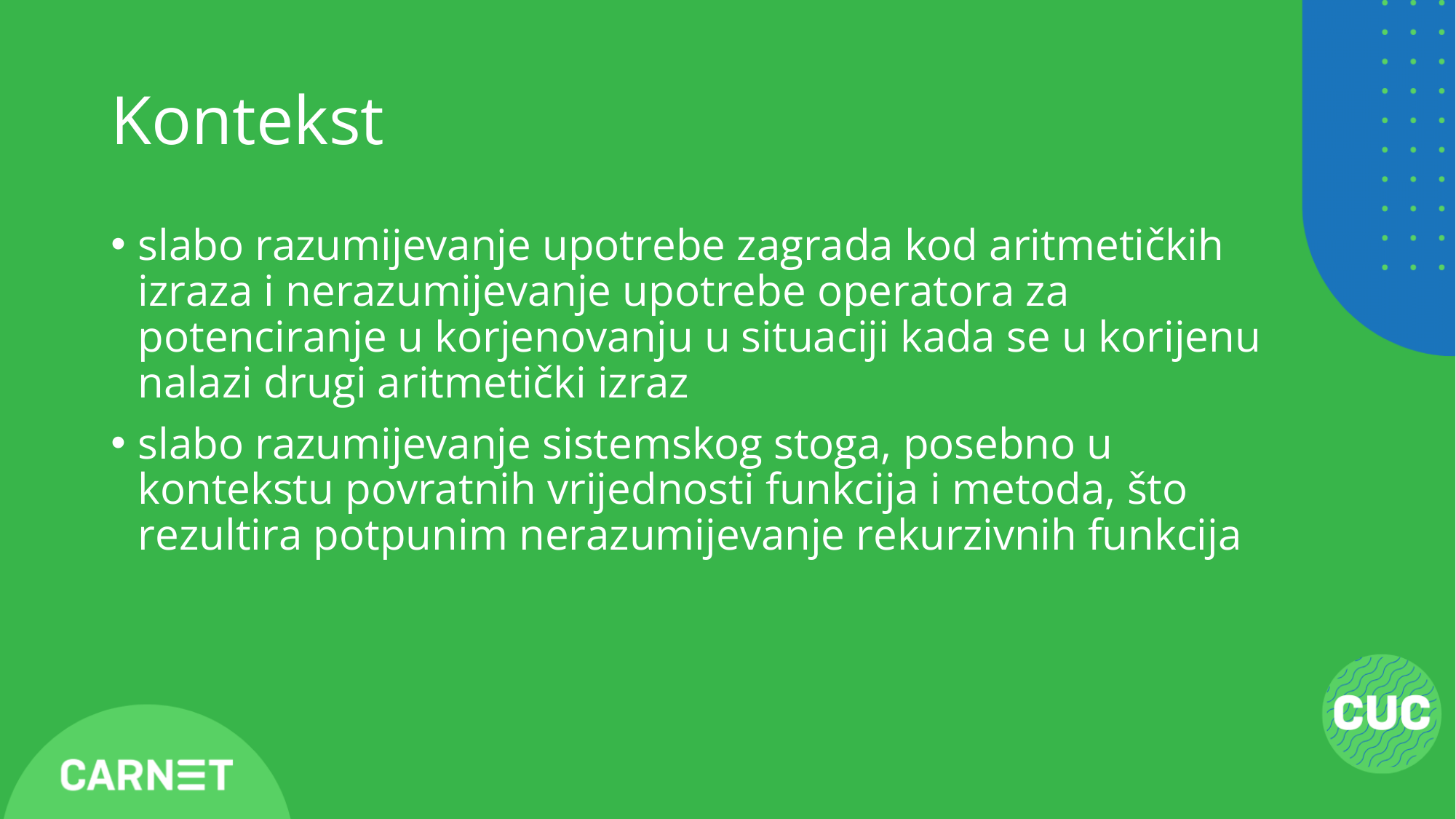

# Kontekst
slabo razumijevanje upotrebe zagrada kod aritmetičkih izraza i nerazumijevanje upotrebe operatora za potenciranje u korjenovanju u situaciji kada se u korijenu nalazi drugi aritmetički izraz
slabo razumijevanje sistemskog stoga, posebno u kontekstu povratnih vrijednosti funkcija i metoda, što rezultira potpunim nerazumijevanje rekurzivnih funkcija